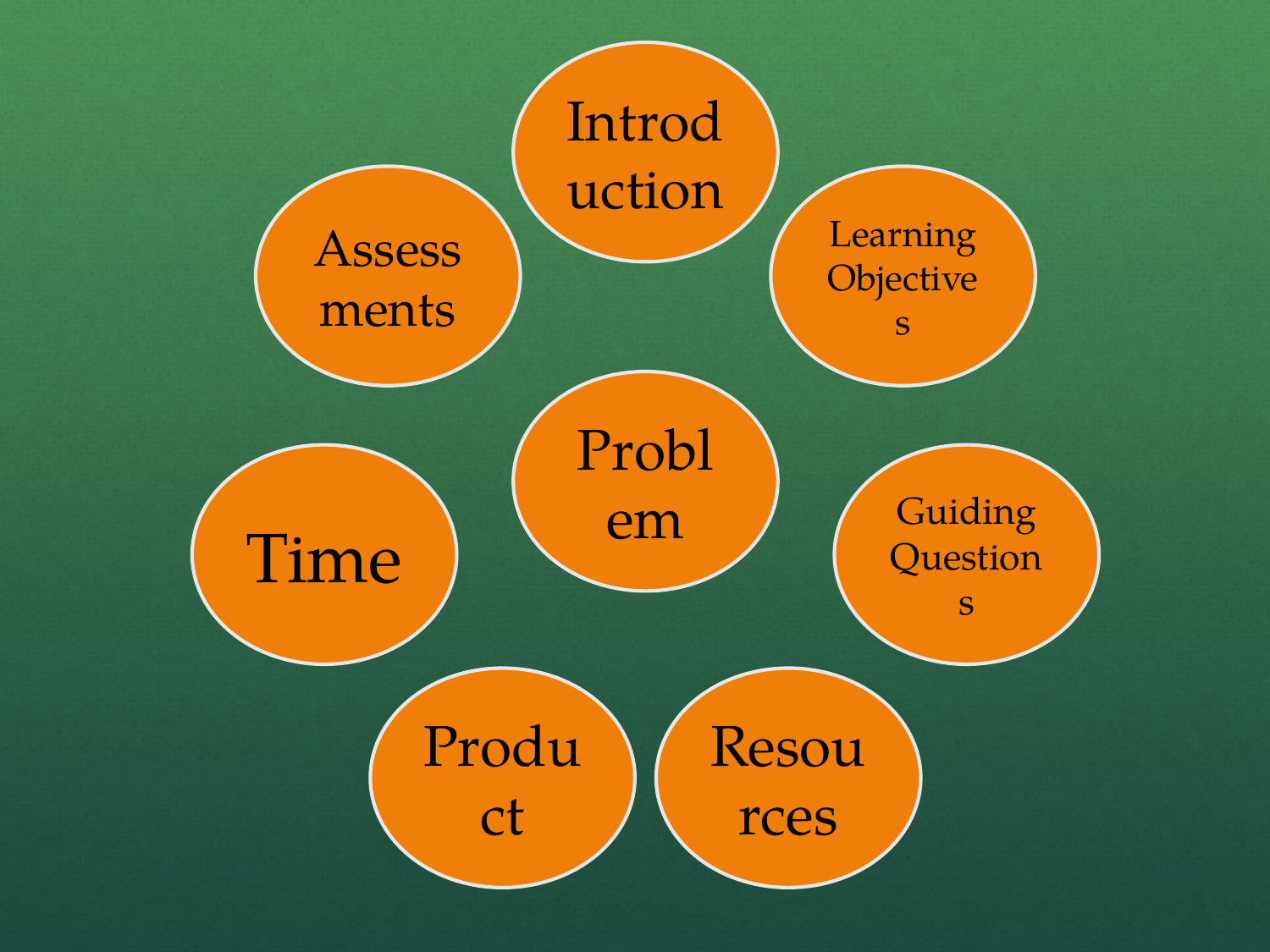

Problem
Introduction
Learning Objectives
Guiding Questions
Resources
Product
Time
Assessments